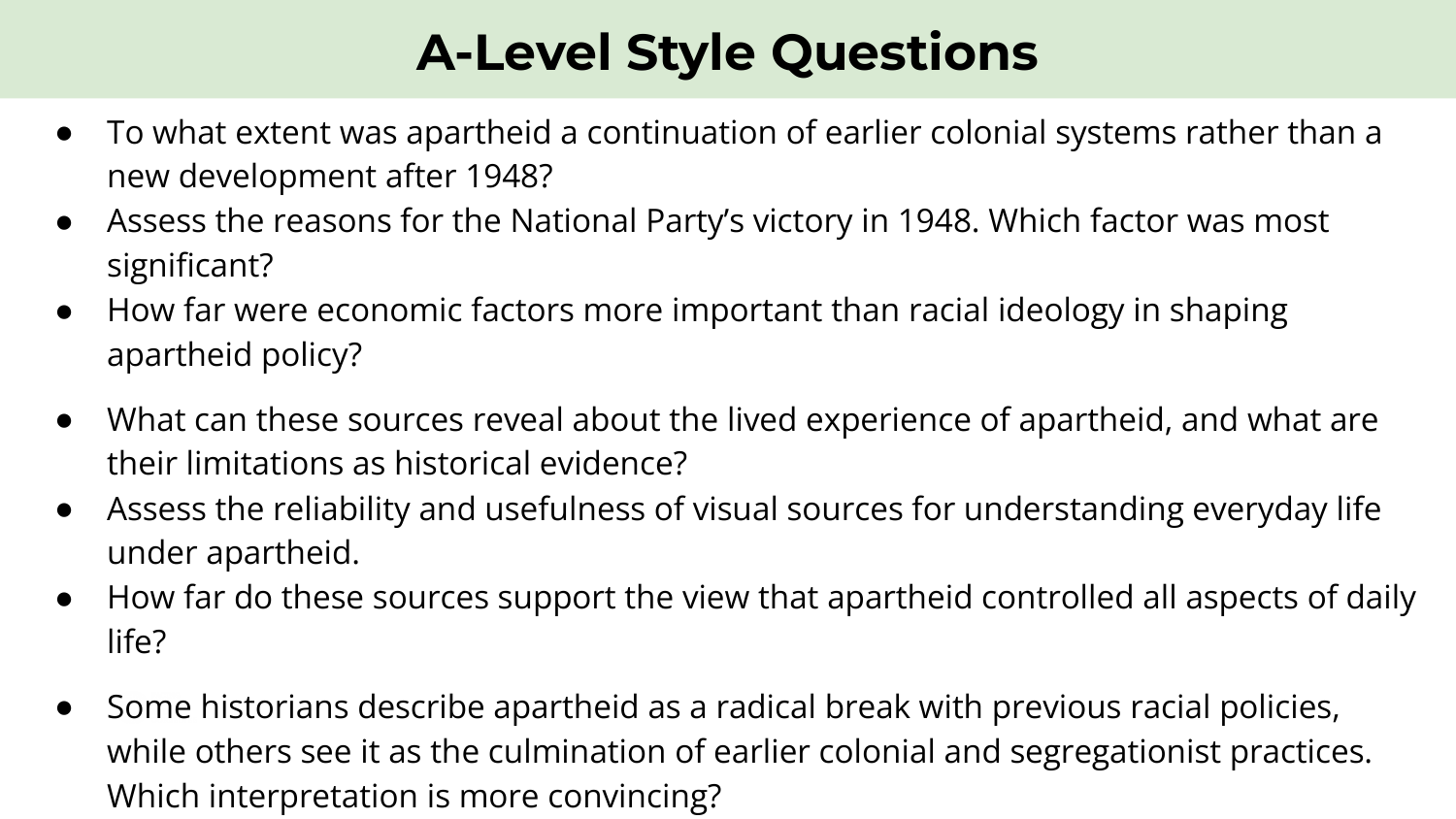

A-Level Style Questions

To what extent was apartheid a continuation of earlier colonial systems rather than a new development after 1948?
Assess the reasons for the National Party’s victory in 1948. Which factor was most significant?
How far were economic factors more important than racial ideology in shaping apartheid policy?
What can these sources reveal about the lived experience of apartheid, and what are their limitations as historical evidence?
Assess the reliability and usefulness of visual sources for understanding everyday life under apartheid.
How far do these sources support the view that apartheid controlled all aspects of daily life?
Some historians describe apartheid as a radical break with previous racial policies, while others see it as the culmination of earlier colonial and segregationist practices. Which interpretation is more convincing?